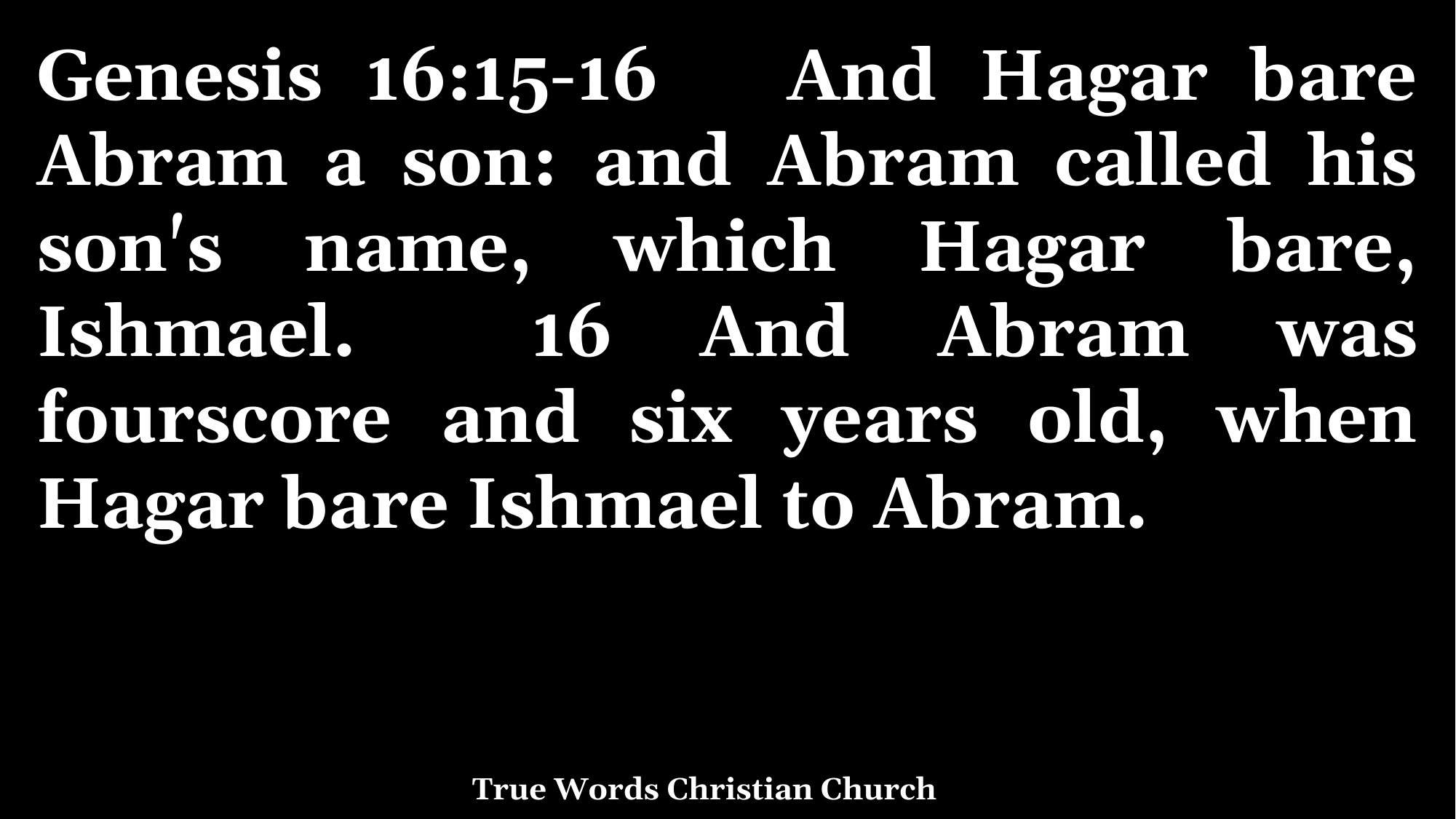

Genesis 16:15-16   And Hagar bare Abram a son: and Abram called his son's name, which Hagar bare, Ishmael.  16 And Abram was fourscore and six years old, when Hagar bare Ishmael to Abram.
True Words Christian Church